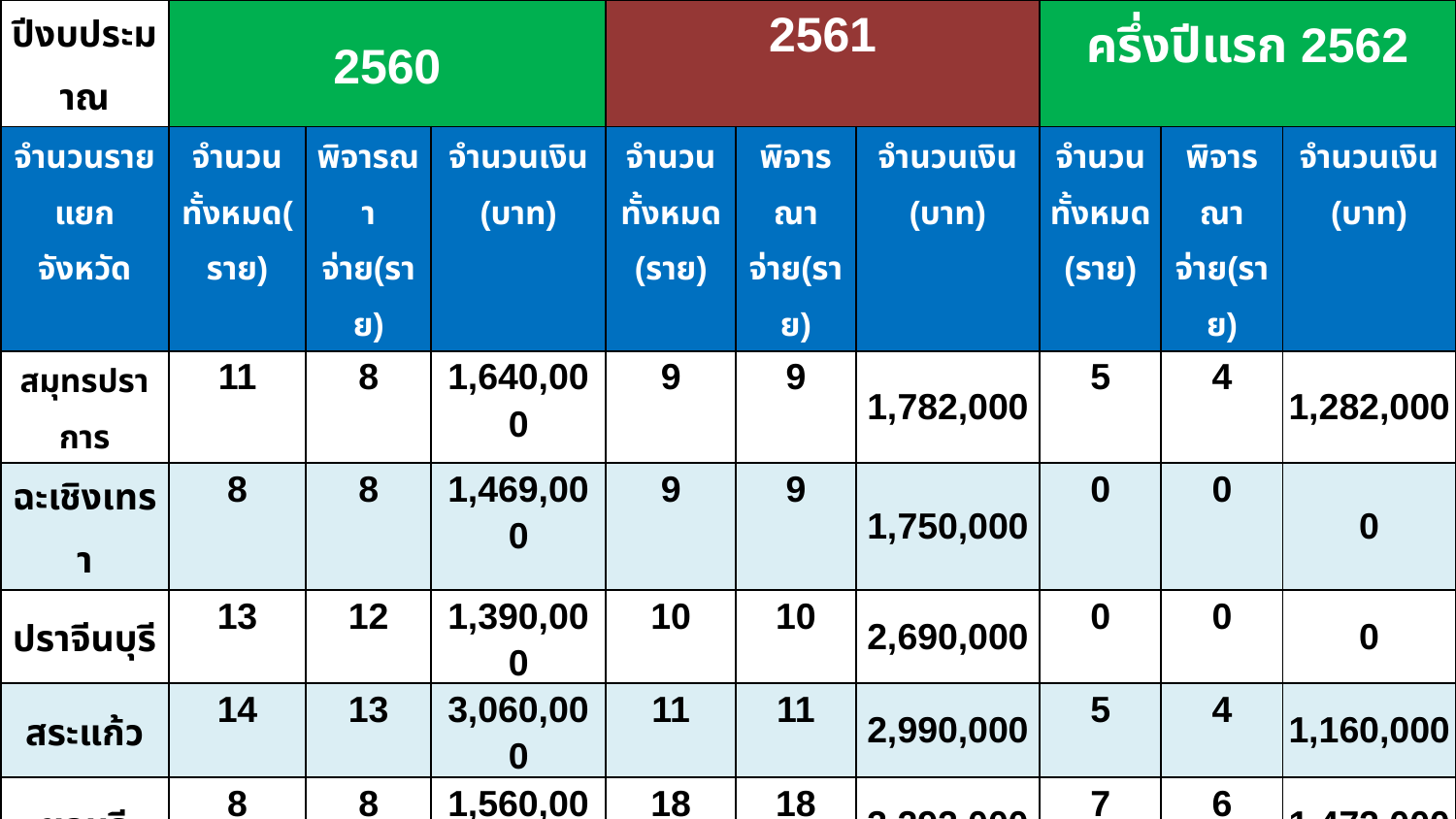

| ปีงบประมาณ | 2560 |  |  | 2561 |  |  | ครึ่งปีแรก 2562 |  |  |
| --- | --- | --- | --- | --- | --- | --- | --- | --- | --- |
| จำนวนรายแยกจังหวัด | จำนวน ทั้งหมด(ราย) | พิจารณา จ่าย(ราย) | จำนวนเงิน (บาท) | จำนวน ทั้งหมด(ราย) | พิจารณา จ่าย(ราย) | จำนวนเงิน (บาท) | จำนวน ทั้งหมด(ราย) | พิจารณา จ่าย(ราย) | จำนวนเงิน (บาท) |
| สมุทรปราการ | 11 | 8 | 1,640,000 | 9 | 9 | 1,782,000 | 5 | 4 | 1,282,000 |
| ฉะเชิงเทรา | 8 | 8 | 1,469,000 | 9 | 9 | 1,750,000 | 0 | 0 | 0 |
| ปราจีนบุรี | 13 | 12 | 1,390,000 | 10 | 10 | 2,690,000 | 0 | 0 | 0 |
| สระแก้ว | 14 | 13 | 3,060,000 | 11 | 11 | 2,990,000 | 5 | 4 | 1,160,000 |
| ชลบุรี | 8 | 8 | 1,560,000 | 18 | 18 | 3,292,000 | 7 | 6 | 1,472,000 |
| ระยอง | 9 | 9 | 880,000 | 38 | 38 | 2,190,000 | 8 | 7 | 1,070,000 |
| จันทบุรี | 7 | 6 | 1,700,000 | 6 | 6 | 1,390,000 | 3 | 2 | 800,000 |
| ตราด | 4 | 4 | 1,180,000 | 3 | 3 | 750,000 | 0 | 0 | 0 |
| รวมทั้งหมด | 74 | 68 | 12,879,000 | 104 | 104 | 16,834,000 | 28 | 23 | 5,784,000 |